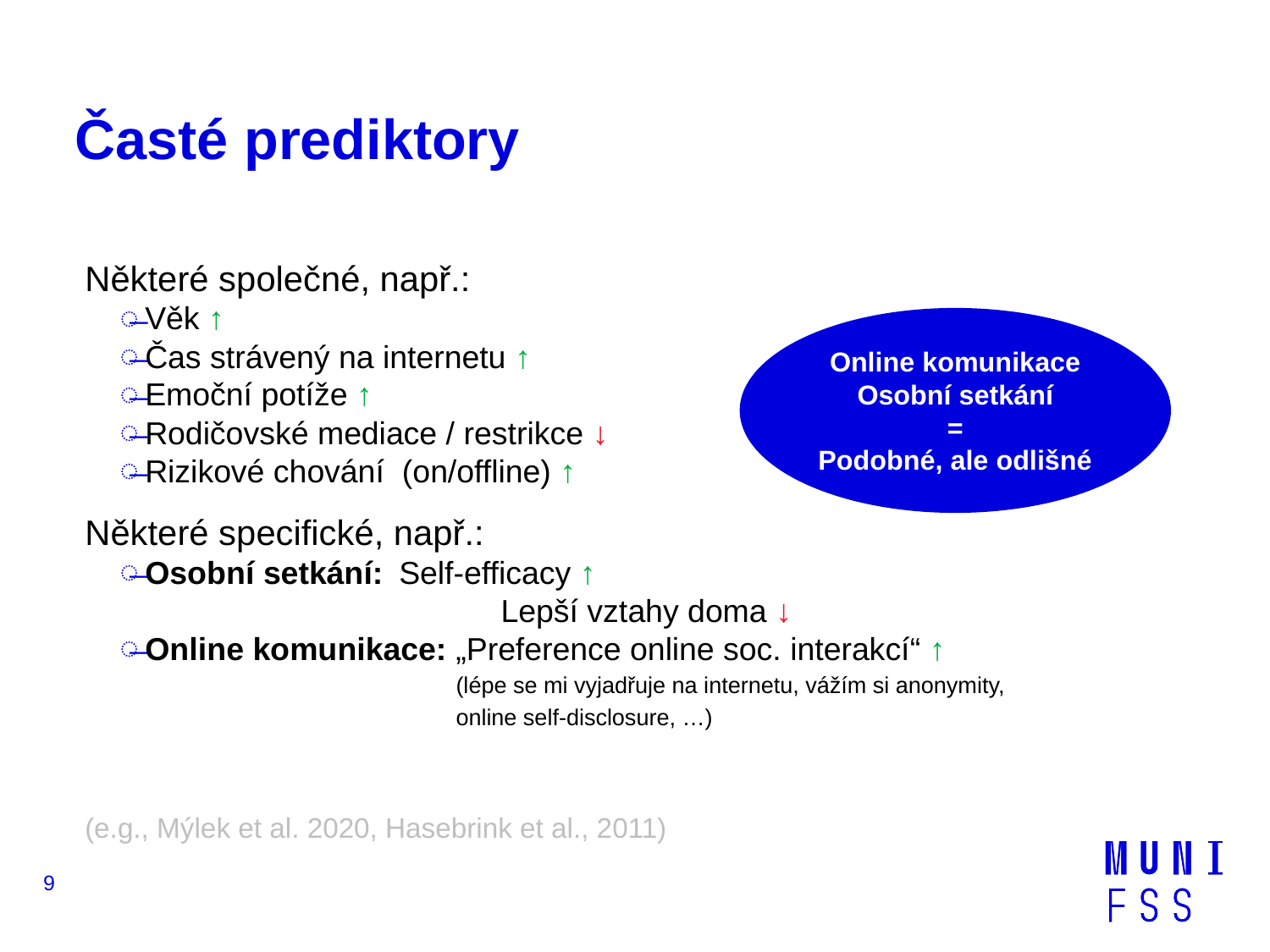

# Časté prediktory
Některé společné, např.:
Věk ↑
Čas strávený na internetu ↑
Emoční potíže ↑
Rodičovské mediace / restrikce ↓
Rizikové chování  (on/offline) ↑
Některé specifické, např.:
Osobní setkání: 	Self-efficacy ↑
			Lepší vztahy doma ↓
Online komunikace: „Preference online soc. interakcí“ ↑
		(lépe se mi vyjadřuje na internetu, vážím si anonymity,
		online self-disclosure, …)

(e.g., Mýlek et al. 2020, Hasebrink et al., 2011)
Online komunikace
Osobní setkání
=
Podobné, ale odlišné
9